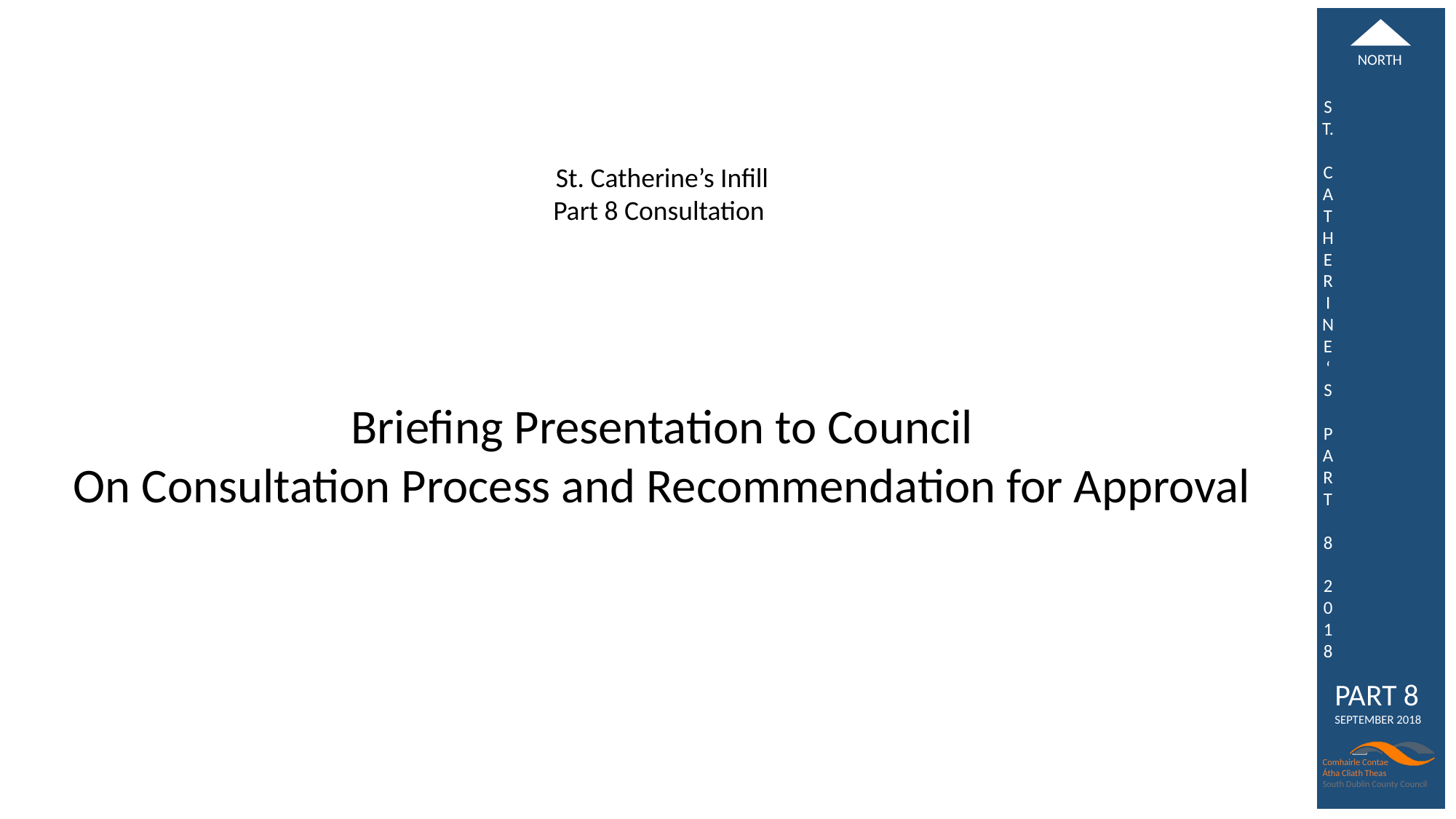

St. Catherine’s Infill
Part 8 Consultation
Briefing Presentation to Council
On Consultation Process and Recommendation for Approval